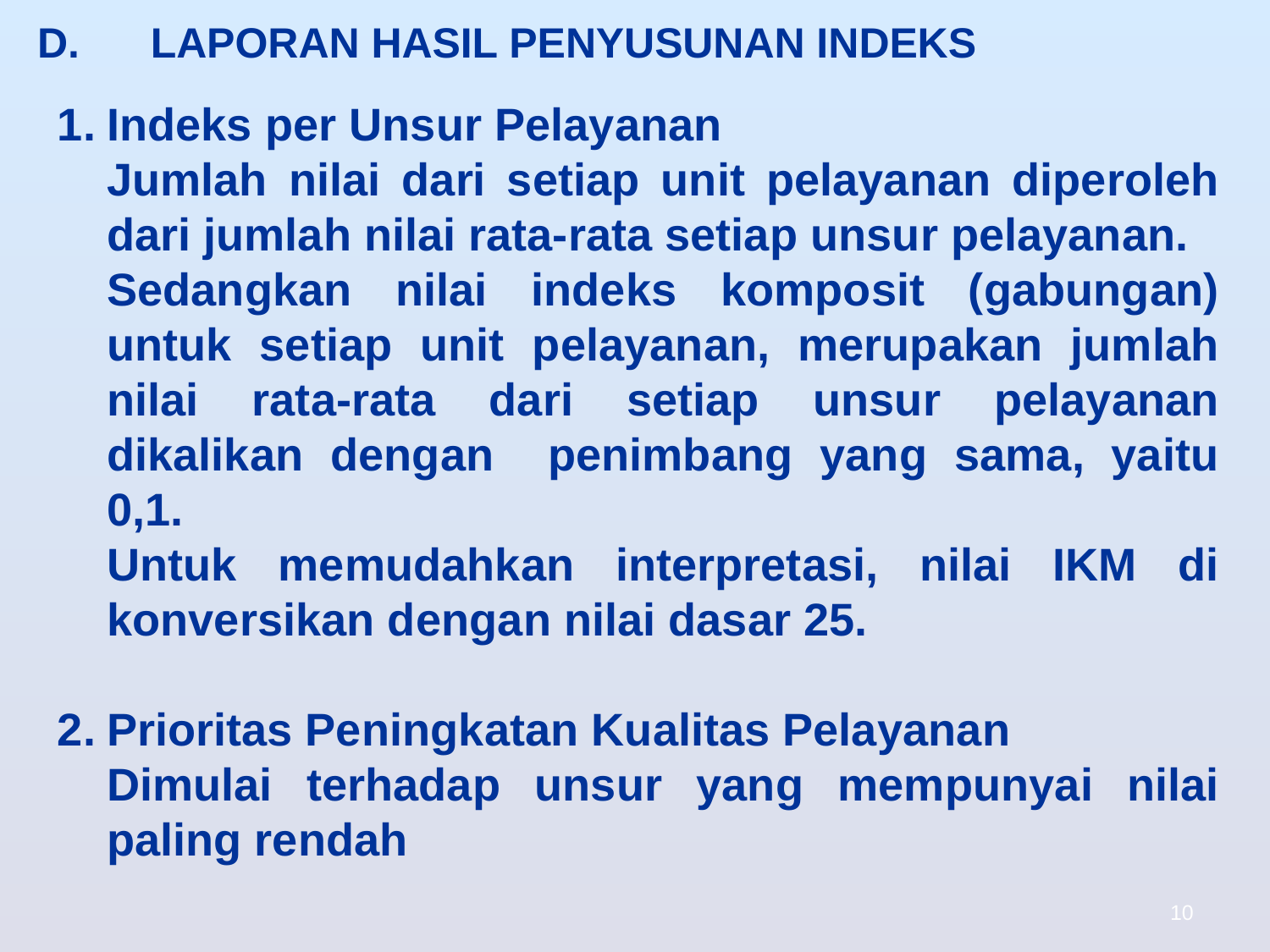

D.      LAPORAN HASIL PENYUSUNAN INDEKS
1.	Indeks per Unsur Pelayanan
	Jumlah nilai dari setiap unit pelayanan diperoleh dari jumlah nilai rata-rata setiap unsur pelayanan.
	Sedangkan nilai indeks komposit (gabungan) untuk setiap unit pelayanan, merupakan jumlah nilai rata-rata dari setiap unsur pelayanan dikalikan dengan  penimbang yang sama, yaitu 0,1.
	Untuk memudahkan interpretasi, nilai IKM di konversikan dengan nilai dasar 25.

2.	Prioritas Peningkatan Kualitas Pelayanan
	Dimulai terhadap unsur yang mempunyai nilai paling rendah

10